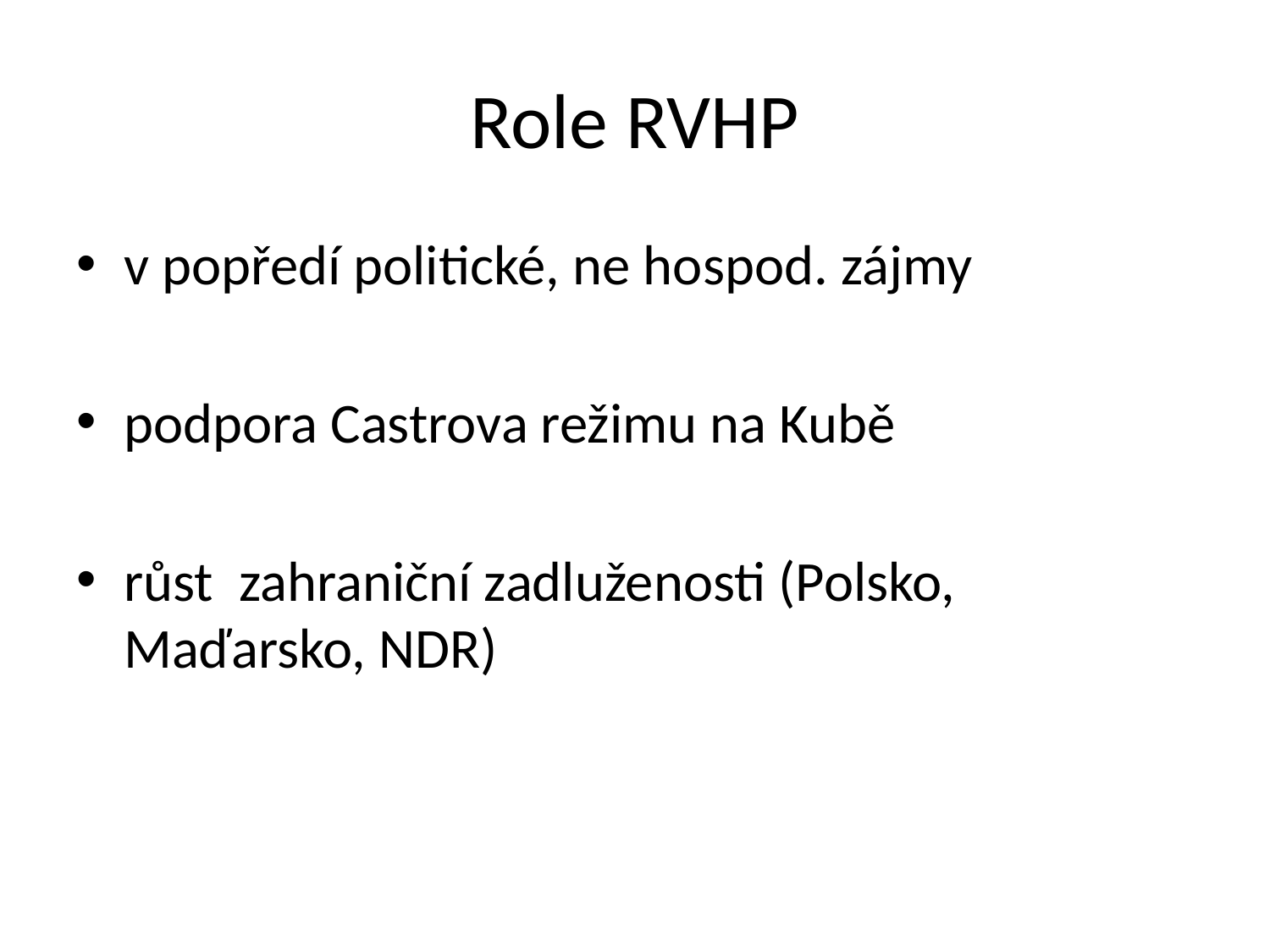

# Role RVHP
v popředí politické, ne hospod. zájmy

podpora Castrova režimu na Kubě

růst  zahraniční zadluženosti (Polsko, Maďarsko, NDR)